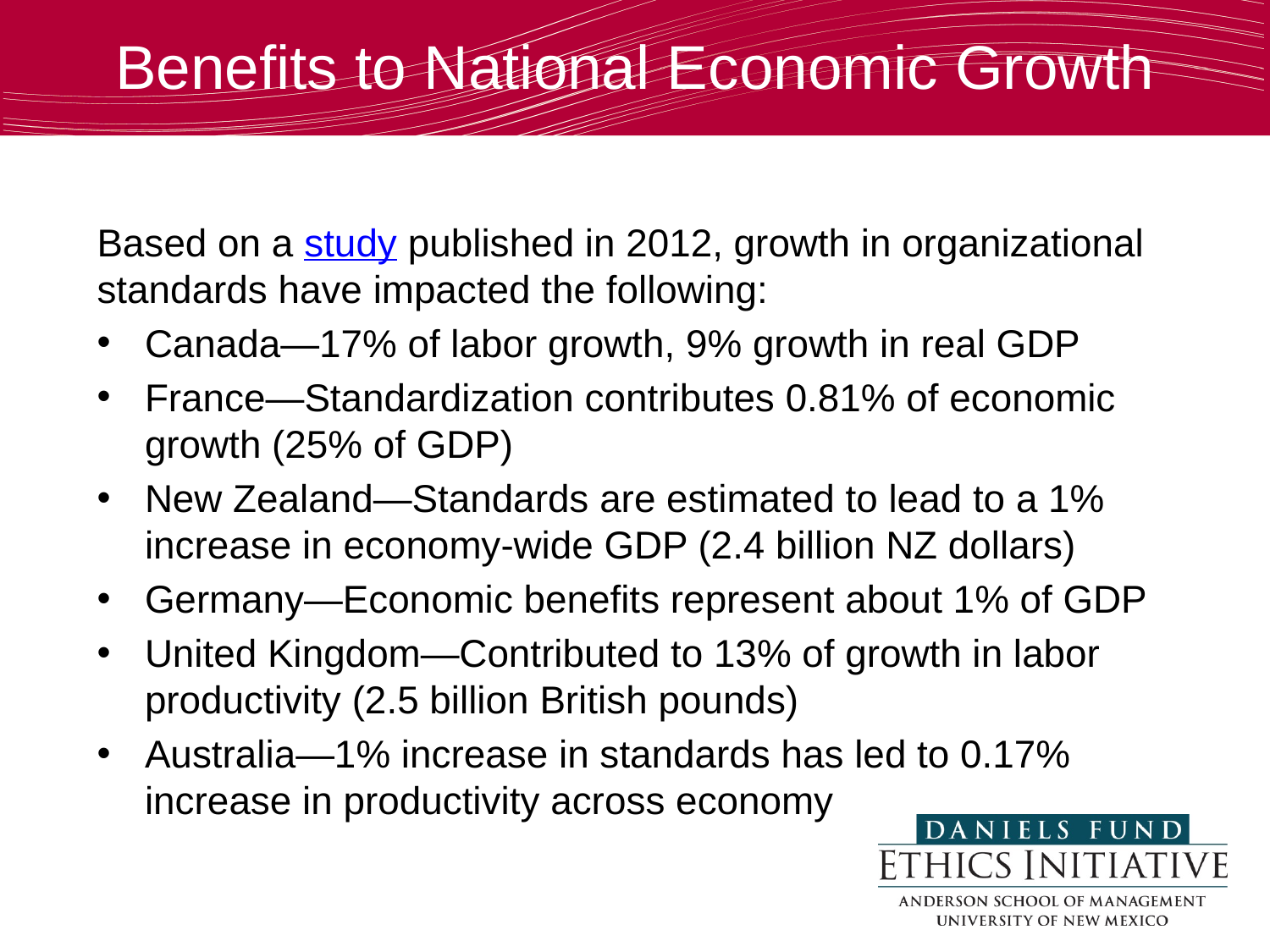

Benefits to National Economic Growth

Based on a study published in 2012, growth in organizational standards have impacted the following:
Canada—17% of labor growth, 9% growth in real GDP
France—Standardization contributes 0.81% of economic growth (25% of GDP)
New Zealand—Standards are estimated to lead to a 1% increase in economy-wide GDP (2.4 billion NZ dollars)
Germany—Economic benefits represent about 1% of GDP
United Kingdom—Contributed to 13% of growth in labor productivity (2.5 billion British pounds)
Australia—1% increase in standards has led to 0.17% increase in productivity across economy